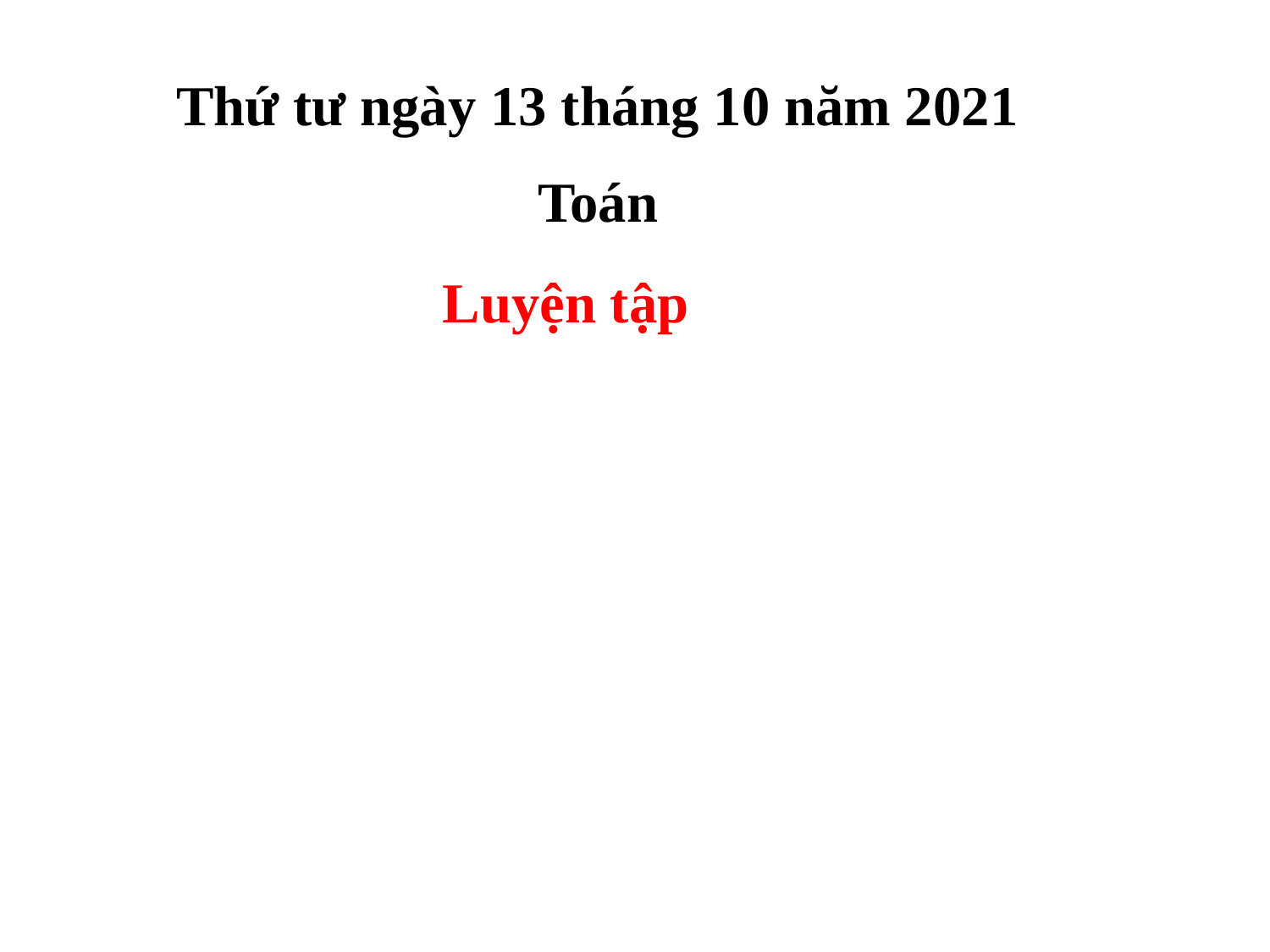

Thứ tư ngày 13 tháng 10 năm 2021
Toán

Luyện tập